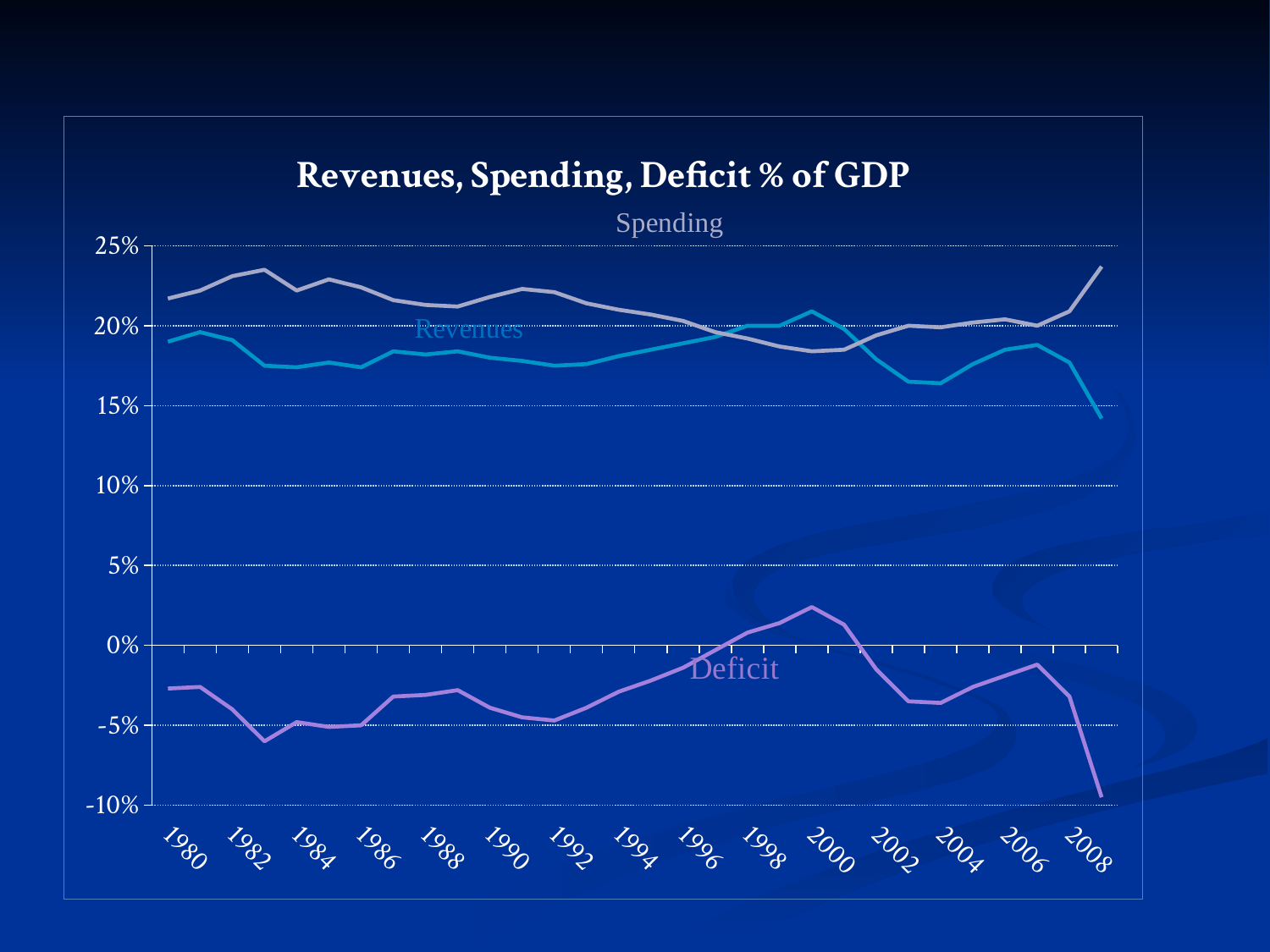

### Chart: Revenues, Spending, Deficit % of GDP

| Category |  | Revenues/GDP | Spending/GDP |
|---|---|---|---|
| 1980 | -0.027 | 0.19 | 0.217 |
| 1981 | -0.026 | 0.196 | 0.222 |
| 1982 | -0.04 | 0.191 | 0.231 |
| 1983 | -0.06 | 0.175 | 0.235 |
| 1984 | -0.048 | 0.174 | 0.222 |
| 1985 | -0.051 | 0.177 | 0.229 |
| 1986 | -0.05 | 0.174 | 0.224 |
| 1987 | -0.032 | 0.184 | 0.216 |
| 1988 | -0.031 | 0.182 | 0.213 |
| 1989 | -0.028 | 0.184 | 0.212 |
| 1990 | -0.039 | 0.18 | 0.218 |
| 1991 | -0.045 | 0.178 | 0.223 |
| 1992  | -0.047 | 0.175 | 0.221 |
| 1993 | -0.039 | 0.176 | 0.214 |
| 1994 | -0.029 | 0.181 | 0.21 |
| 1995 | -0.022 | 0.185 | 0.207 |
| 1996 | -0.014 | 0.189 | 0.203 |
| 1997 | -0.003 | 0.193 | 0.196 |
| 1998 | 0.008 | 0.2 | 0.192 |
| 1999 | 0.014 | 0.2 | 0.187 |
| 2000 | 0.024 | 0.209 | 0.184 |
| 2001 | 0.013 | 0.198 | 0.185 |
| 2002 | -0.015 | 0.179 | 0.194 |
| 2003 | -0.035 | 0.165 | 0.2 |
| 2004 | -0.036 | 0.164 | 0.199 |
| 2005 | -0.026 | 0.176 | 0.202 |
| 2006 | -0.019 | 0.185 | 0.204 |
| 2007 | -0.012 | 0.188 | 0.2 |
| 2008 | -0.032 | 0.177 | 0.209 |
| 2009 | -0.095 | 0.142 | 0.237 |